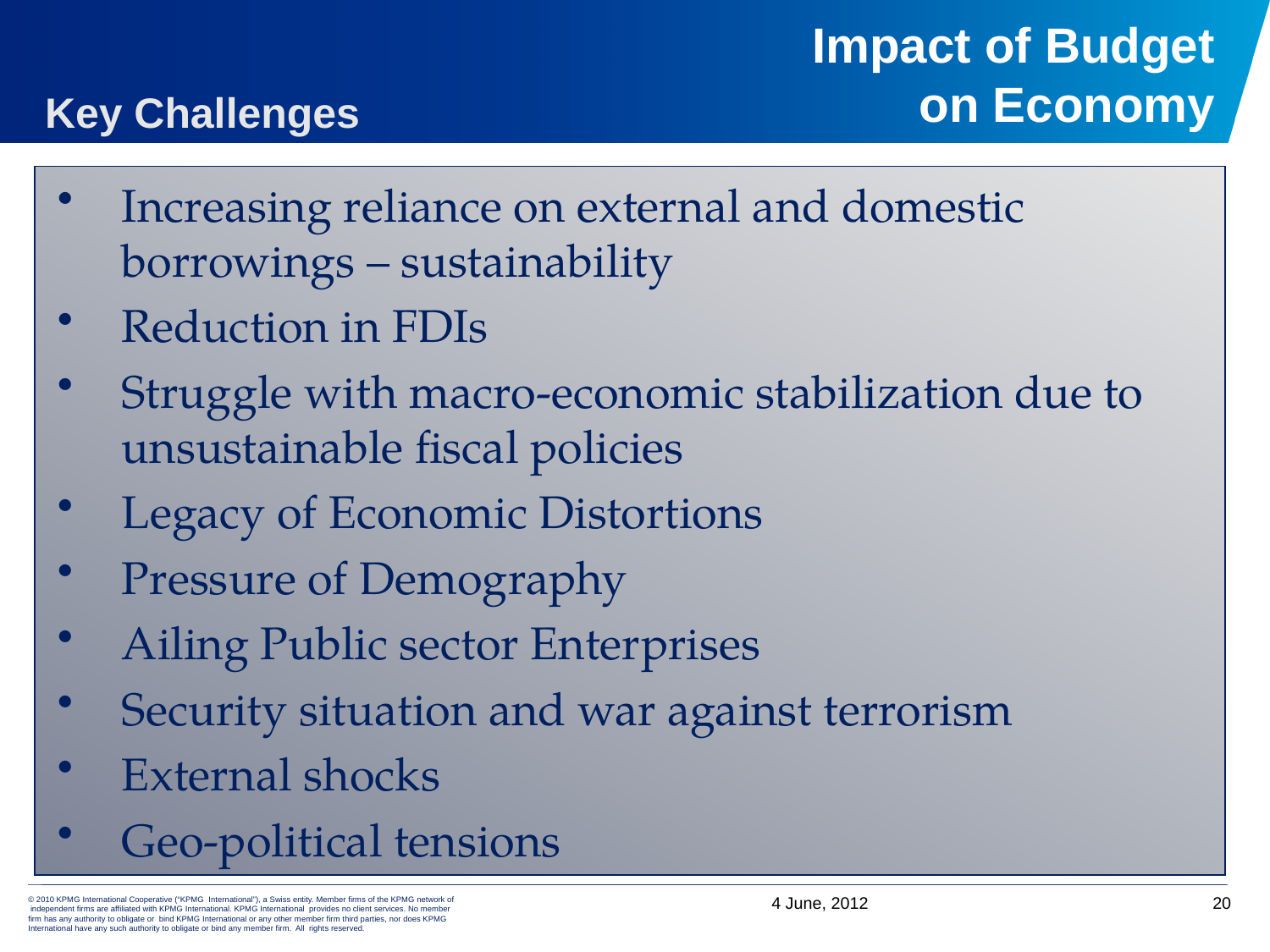

# Impact of Budget on Economy
Key Challenges

Increasing reliance on external and domestic borrowings – sustainability
Reduction in FDIs
Struggle with macro-economic stabilization due to unsustainable fiscal policies
Legacy of Economic Distortions
Pressure of Demography
Ailing Public sector Enterprises
Security situation and war against terrorism
External shocks
Geo-political tensions
4 June, 2012
20